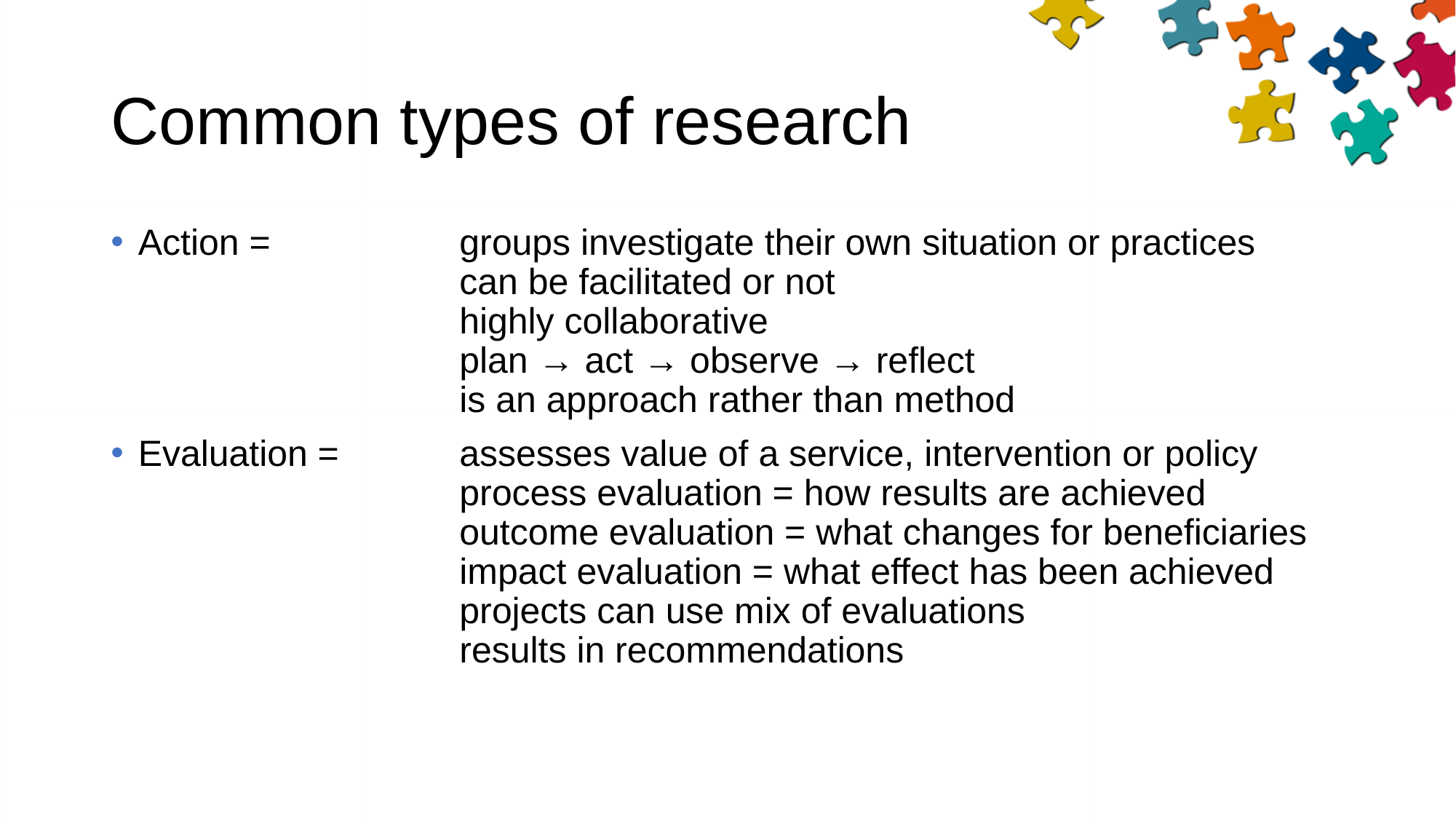

# Common types of research
Action =	groups investigate their own situation or practices
	can be facilitated or not
	highly collaborative
	plan → act → observe → reflect
	is an approach rather than method
Evaluation = 	assesses value of a service, intervention or policy
	process evaluation = how results are achieved
	outcome evaluation = what changes for beneficiaries
	impact evaluation = what effect has been achieved
	projects can use mix of evaluations
	results in recommendations